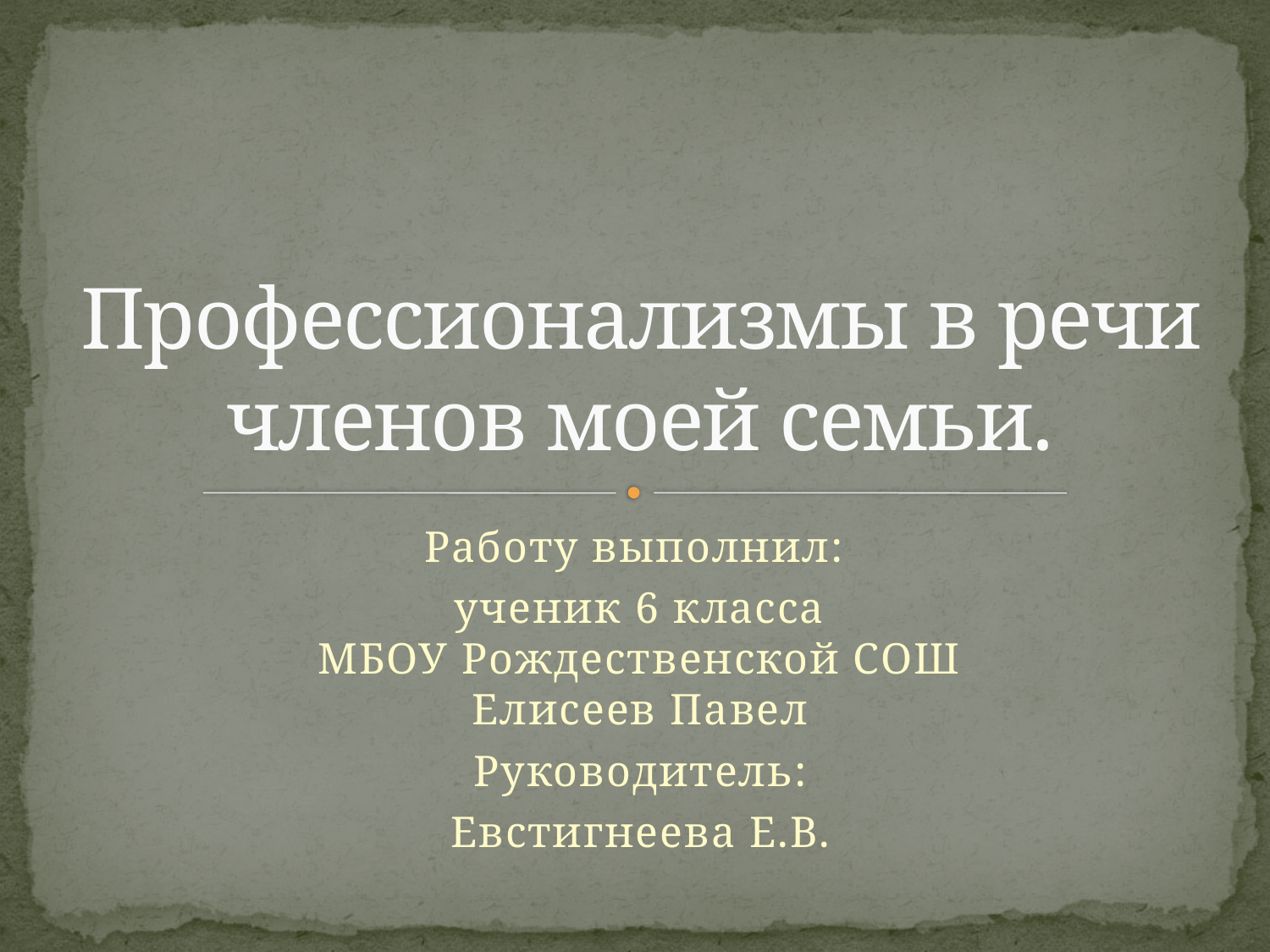

# Профессионализмы в речи членов моей семьи.
Работу выполнил:
ученик 6 класса
МБОУ Рождественской СОШ
Елисеев Павел
Руководитель:
Евстигнеева Е.В.